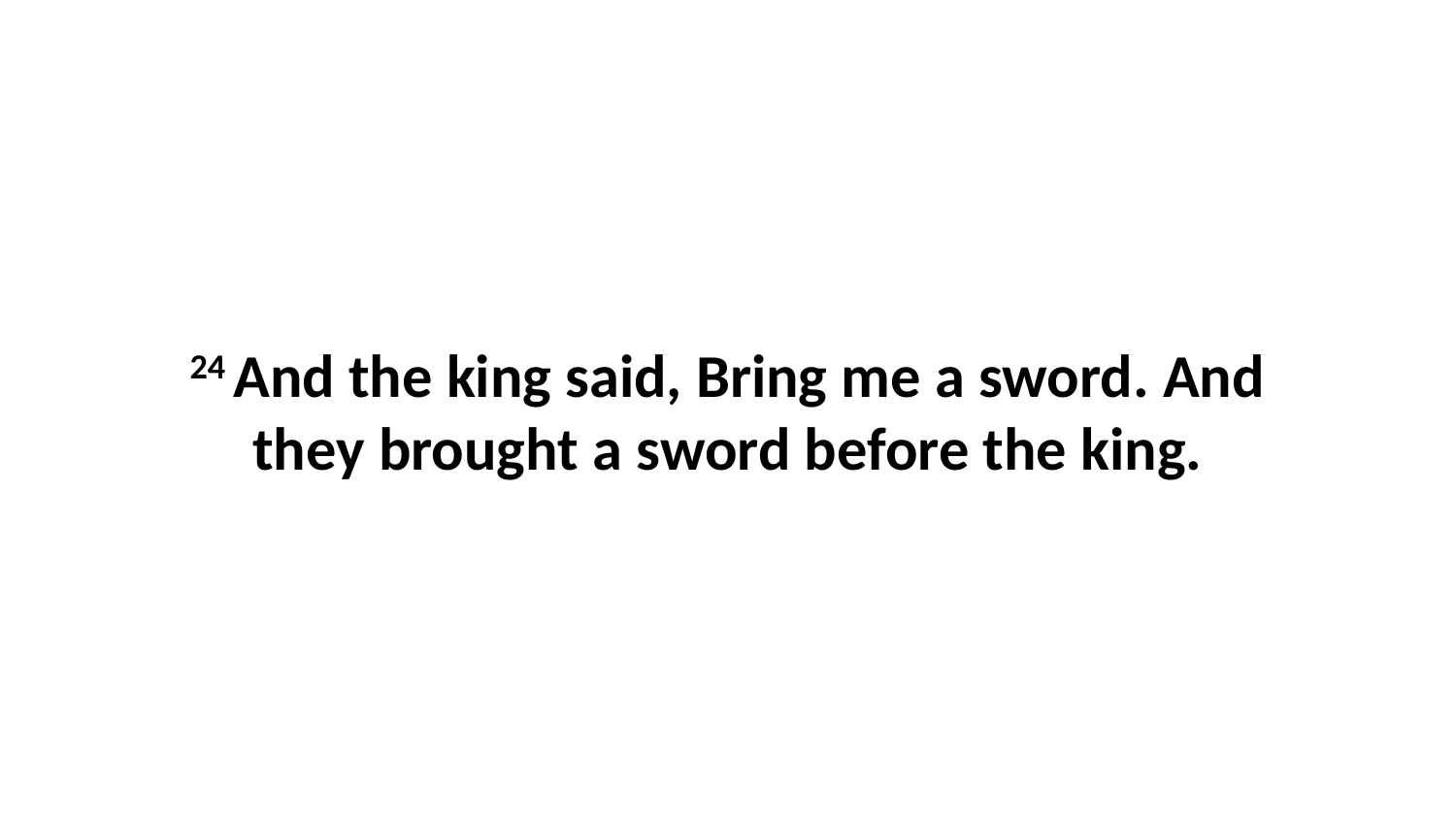

24 And the king said, Bring me a sword. And they brought a sword before the king.